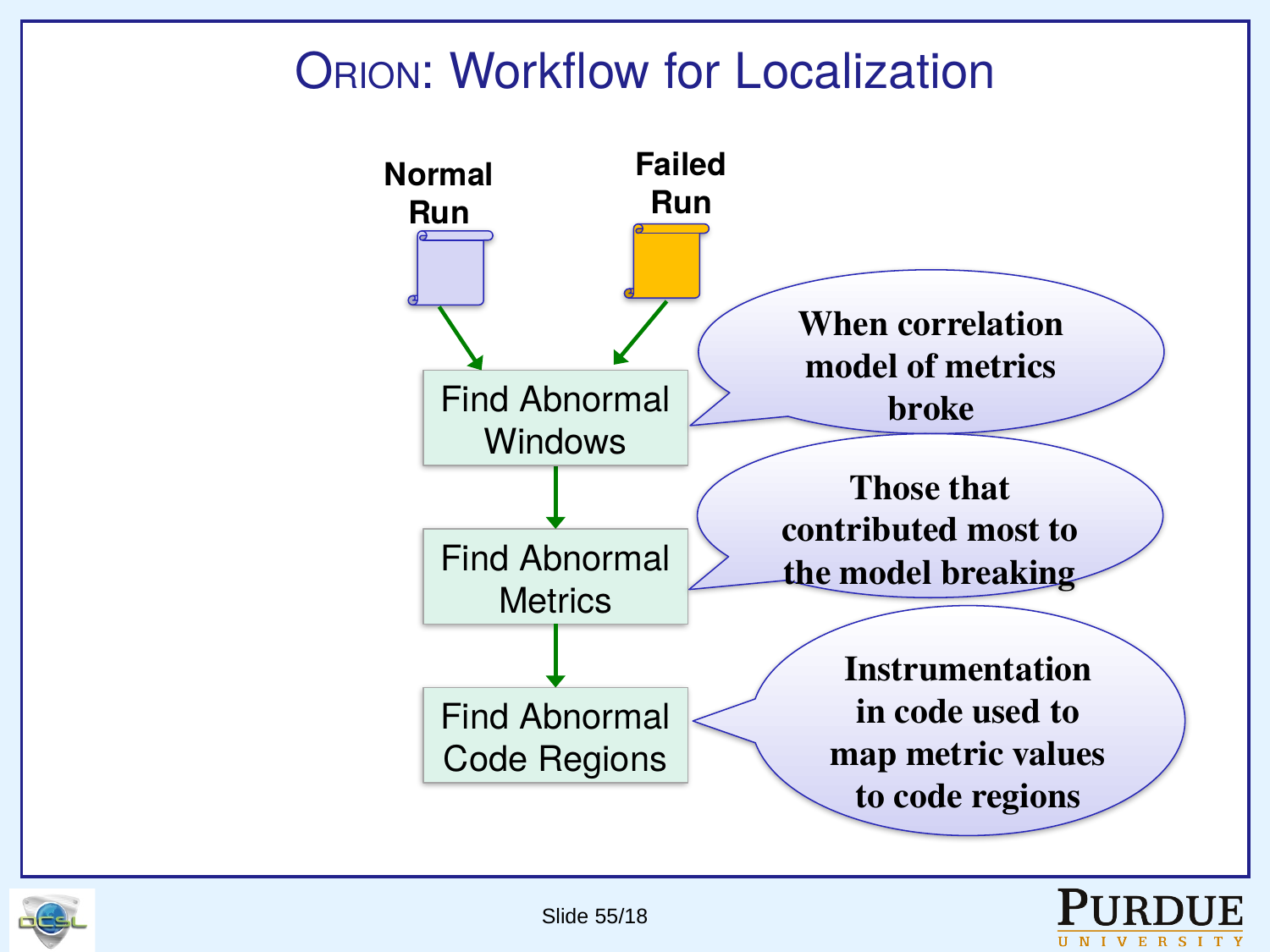

# ORION: Workflow for Localization
Failed Run
Normal Run

When correlation model of metrics broke
Find Abnormal Windows
Those that contributed most to the model breaking
Find Abnormal Metrics
Instrumentation in code used to map metric values to code regions
Find Abnormal Code Regions